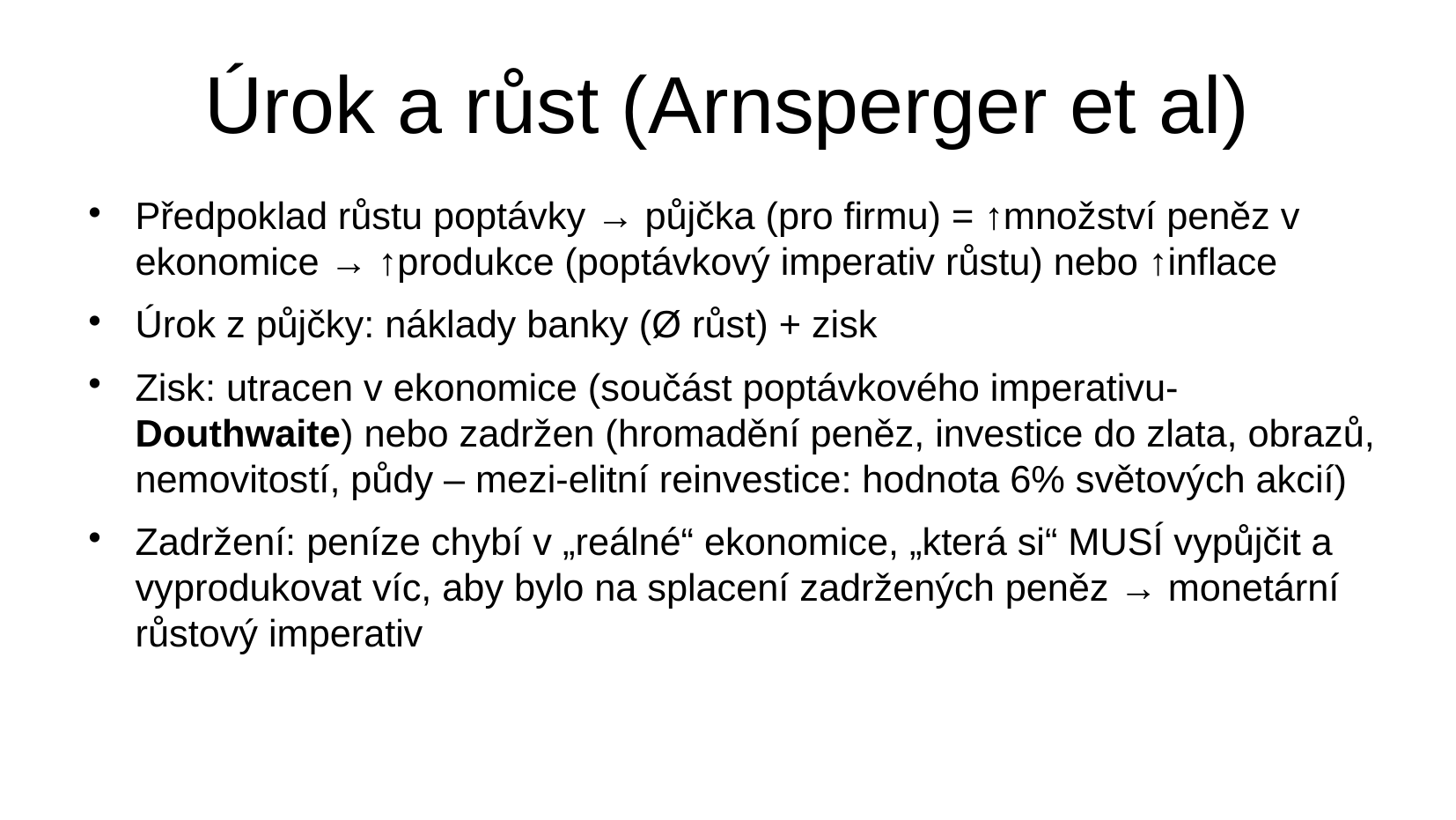

Úrok a růst (Arnsperger et al)
Předpoklad růstu poptávky → půjčka (pro firmu) = ↑množství peněz v ekonomice → ↑produkce (poptávkový imperativ růstu) nebo ↑inflace
Úrok z půjčky: náklady banky (Ø růst) + zisk
Zisk: utracen v ekonomice (součást poptávkového imperativu-Douthwaite) nebo zadržen (hromadění peněz, investice do zlata, obrazů, nemovitostí, půdy – mezi-elitní reinvestice: hodnota 6% světových akcií)
Zadržení: peníze chybí v „reálné“ ekonomice, „která si“ MUSÍ vypůjčit a vyprodukovat víc, aby bylo na splacení zadržených peněz → monetární růstový imperativ